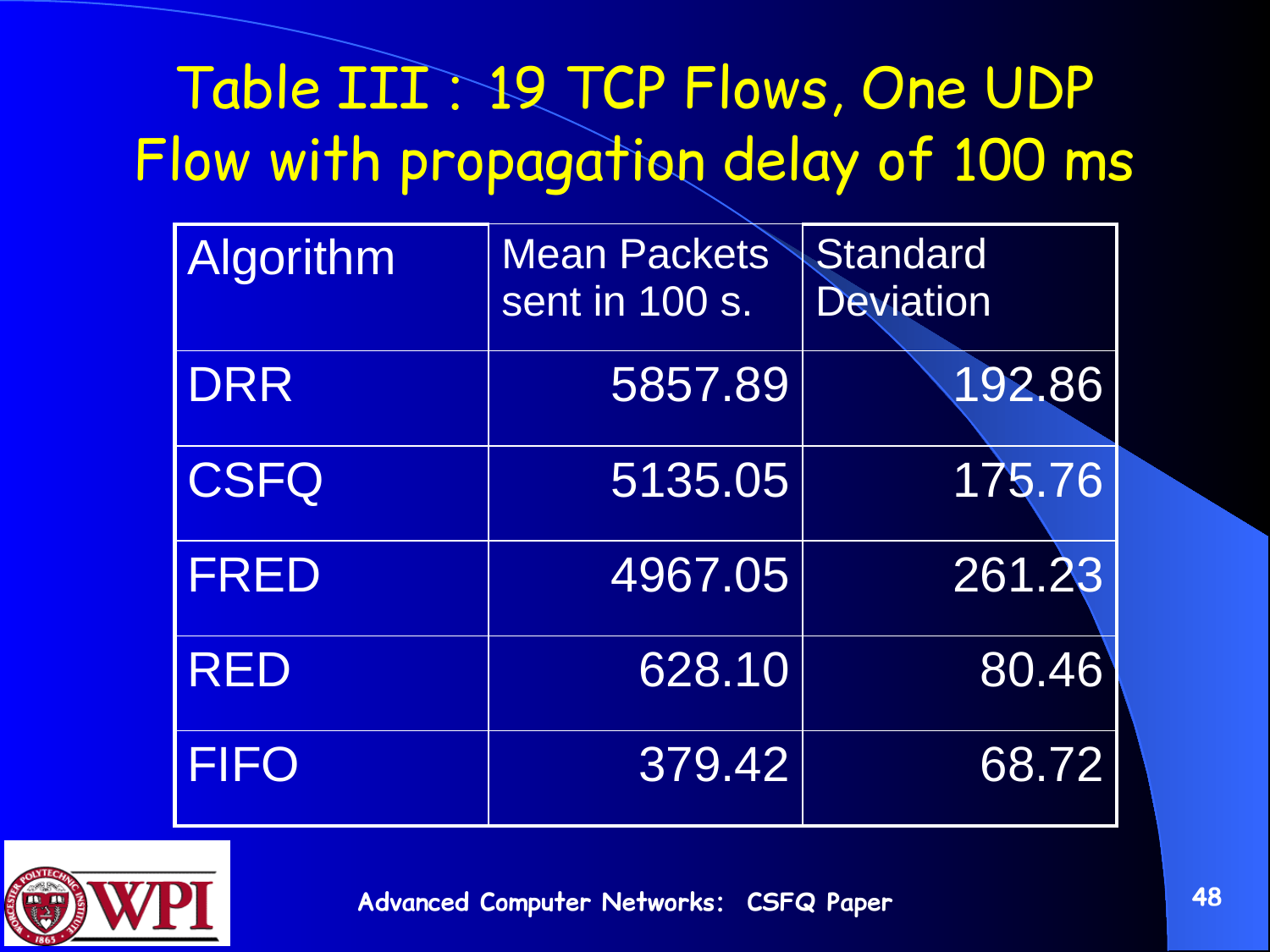

# Table III : 19 TCP Flows, One UDP Flow with propagation delay of 100 ms
| Algorithm | Mean Packets sent in 100 s. | Standard Deviation |
| --- | --- | --- |
| DRR | 5857.89 | 192.86 |
| CSFQ | 5135.05 | 175.76 |
| FRED | 4967.05 | 261.23 |
| RED | 628.10 | 80.46 |
| FIFO | 379.42 | 68.72 |
48
Advanced Computer Networks:  CSFQ Paper